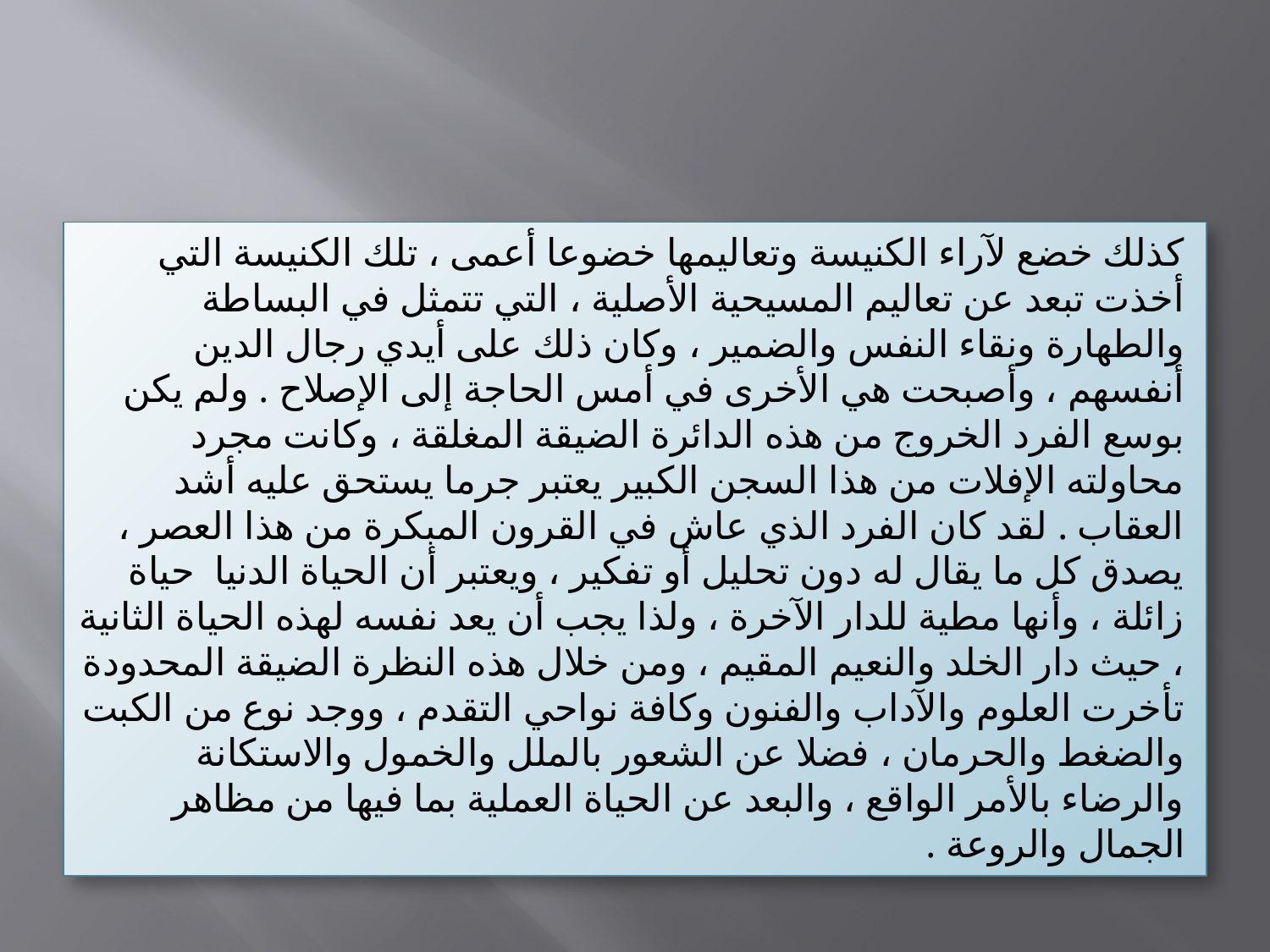

#
كذلك خضع لآراء الكنيسة وتعاليمها خضوعا أعمى ، تلك الكنيسة التي أخذت تبعد عن تعاليم المسيحية الأصلية ، التي تتمثل في البساطة والطهارة ونقاء النفس والضمير ، وكان ذلك على أيدي رجال الدين أنفسهم ، وأصبحت هي الأخرى في أمس الحاجة إلى الإصلاح . ولم يكن بوسع الفرد الخروج من هذه الدائرة الضيقة المغلقة ، وكانت مجرد محاولته الإفلات من هذا السجن الكبير يعتبر جرما يستحق عليه أشد العقاب . لقد كان الفرد الذي عاش في القرون المبكرة من هذا العصر ، يصدق كل ما يقال له دون تحليل أو تفكير ، ويعتبر أن الحياة الدنيا  حياة زائلة ، وأنها مطية للدار الآخرة ، ولذا يجب أن يعد نفسه لهذه الحياة الثانية ، حيث دار الخلد والنعيم المقيم ، ومن خلال هذه النظرة الضيقة المحدودة تأخرت العلوم والآداب والفنون وكافة نواحي التقدم ، ووجد نوع من الكبت والضغط والحرمان ، فضلا عن الشعور بالملل والخمول والاستكانة والرضاء بالأمر الواقع ، والبعد عن الحياة العملية بما فيها من مظاهر الجمال والروعة .